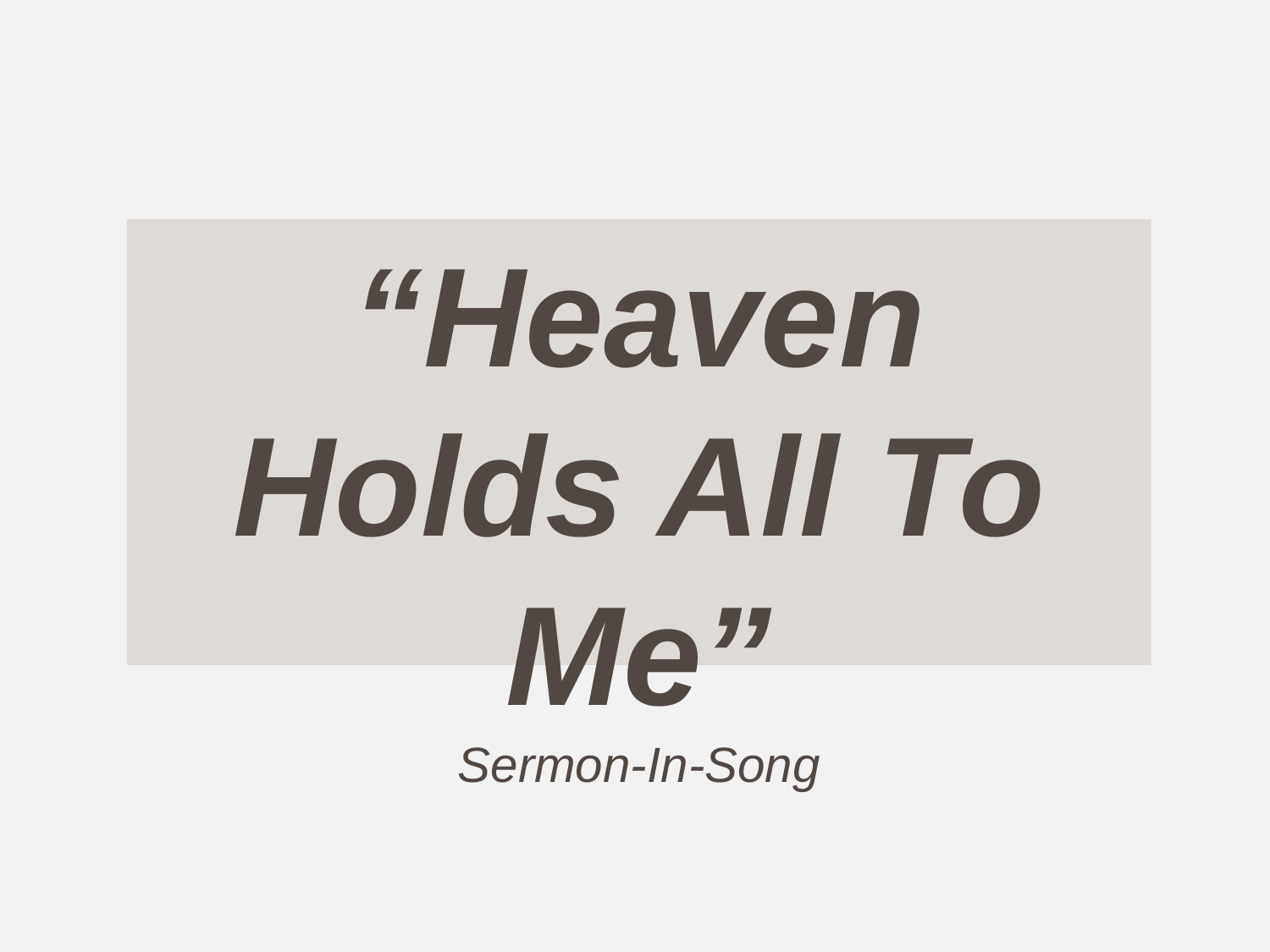

# “Heaven Holds All To Me” Sermon-In-Song